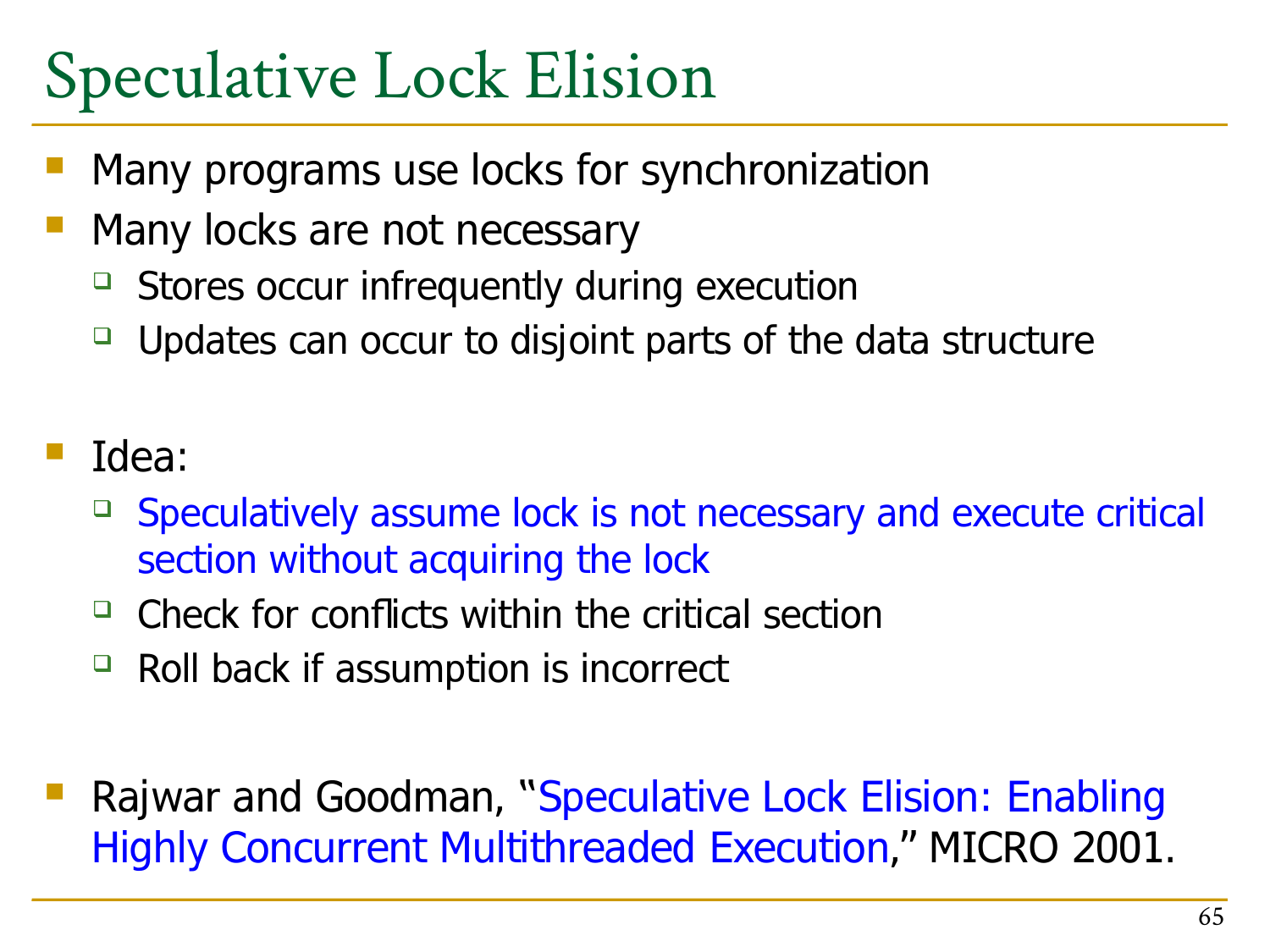

# Speculative Lock Elision
Many programs use locks for synchronization
Many locks are not necessary
Stores occur infrequently during execution
Updates can occur to disjoint parts of the data structure

Idea:
Speculatively assume lock is not necessary and execute critical section without acquiring the lock
Check for conflicts within the critical section
Roll back if assumption is incorrect

Rajwar and Goodman, “Speculative Lock Elision: Enabling Highly Concurrent Multithreaded Execution,” MICRO 2001.

65